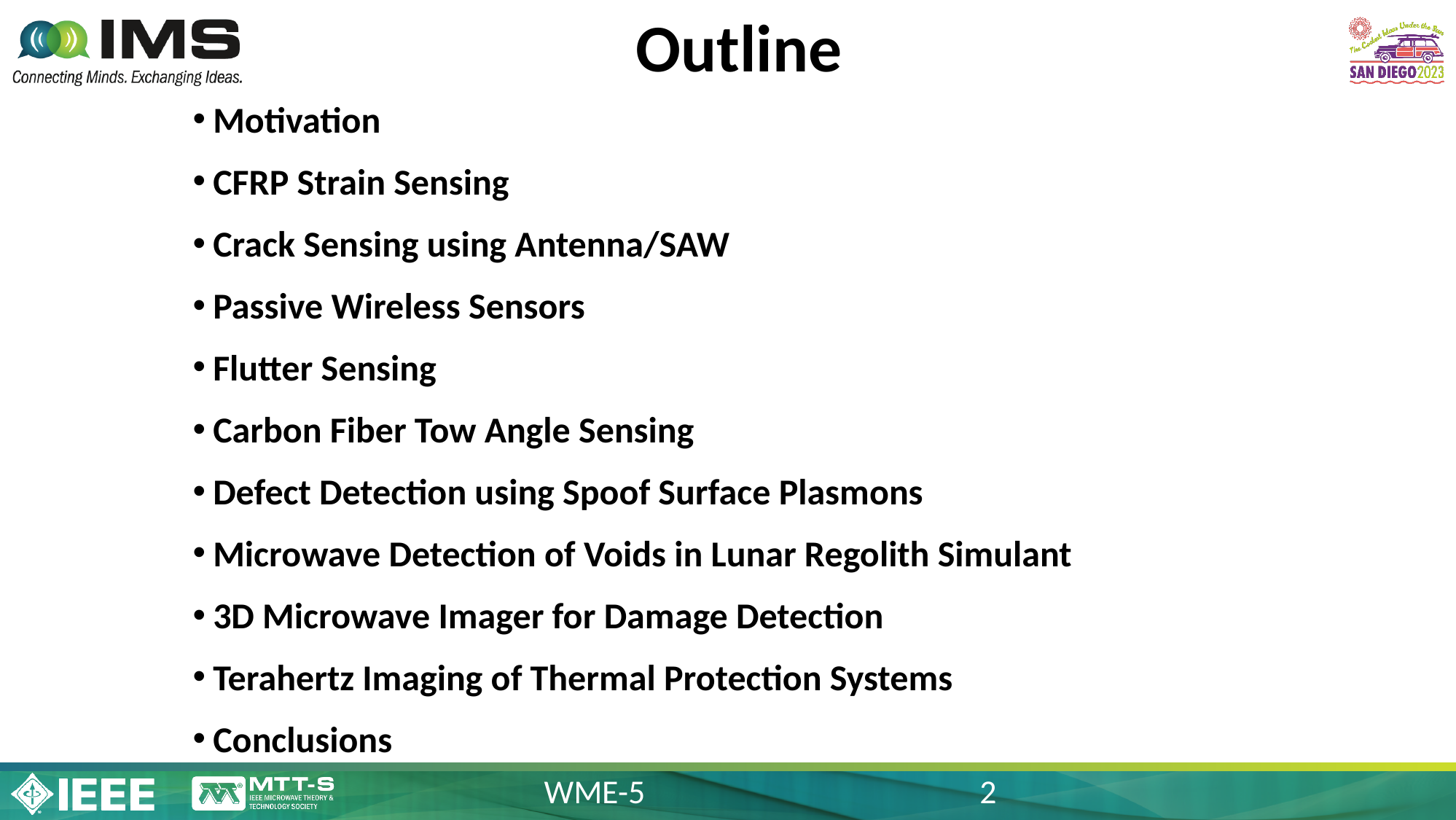

# Outline
Motivation
CFRP Strain Sensing
Crack Sensing using Antenna/SAW
Passive Wireless Sensors
Flutter Sensing
Carbon Fiber Tow Angle Sensing
Defect Detection using Spoof Surface Plasmons
Microwave Detection of Voids in Lunar Regolith Simulant
3D Microwave Imager for Damage Detection
Terahertz Imaging of Thermal Protection Systems
Conclusions